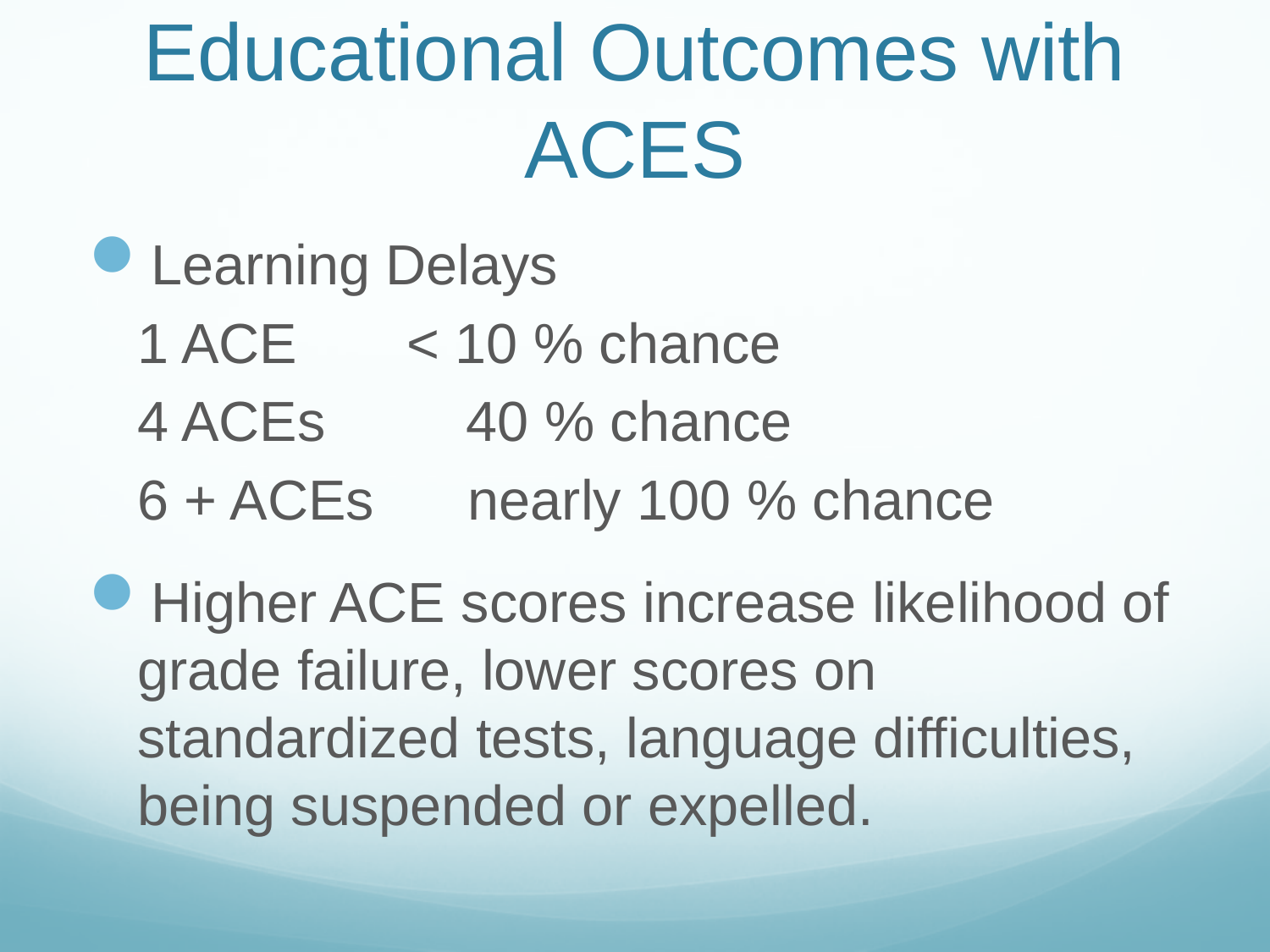

# Educational Outcomes with ACES
Learning Delays
1 ACE       < 10 % chance
4 ACEs         40 % chance
6 + ACEs      nearly 100 % chance
Higher ACE scores increase likelihood of grade failure, lower scores on standardized tests, language difficulties, being suspended or expelled.